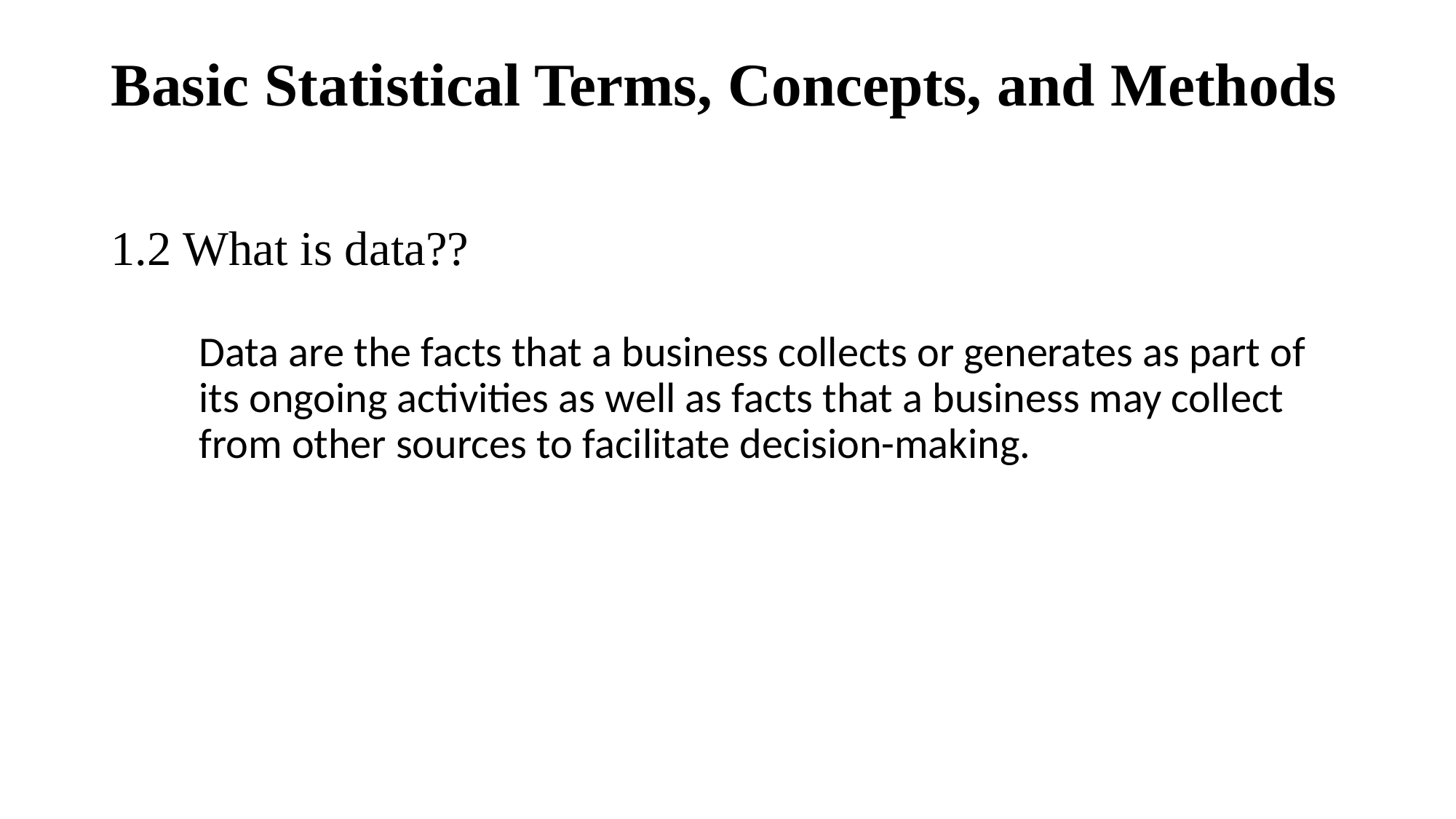

# Basic Statistical Terms, Concepts, and Methods
1.2 What is data??

Data are the facts that a business collects or generates as part of its ongoing activities as well as facts that a business may collect from other sources to facilitate decision-making.